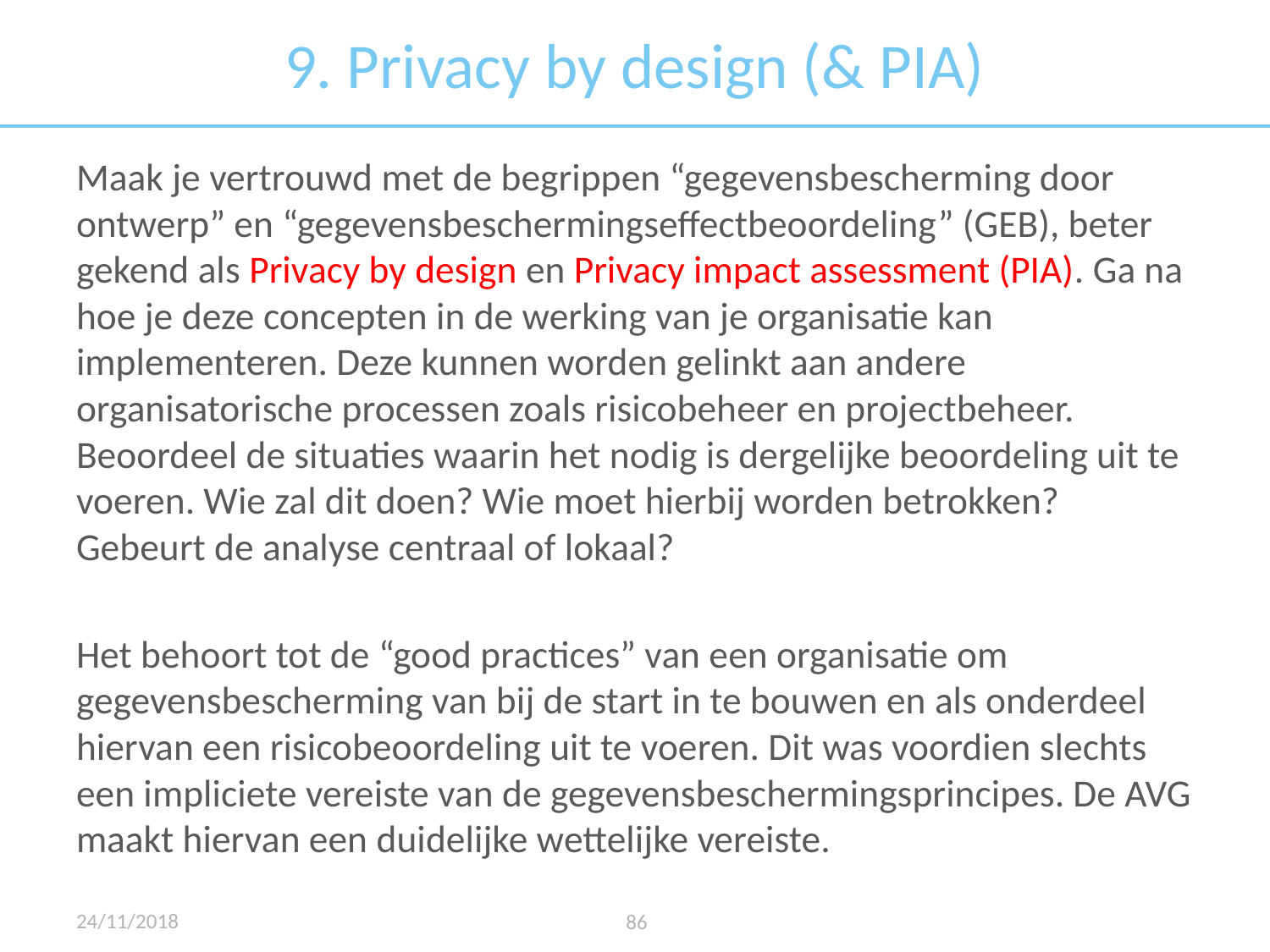

# 9. Privacy by design (& PIA)
Maak je vertrouwd met de begrippen “gegevensbescherming door ontwerp” en “gegevensbeschermingseffectbeoordeling” (GEB), beter gekend als Privacy by design en Privacy impact assessment (PIA). Ga na hoe je deze concepten in de werking van je organisatie kan implementeren. Deze kunnen worden gelinkt aan andere organisatorische processen zoals risicobeheer en projectbeheer. Beoordeel de situaties waarin het nodig is dergelijke beoordeling uit te voeren. Wie zal dit doen? Wie moet hierbij worden betrokken? Gebeurt de analyse centraal of lokaal?

Het behoort tot de “good practices” van een organisatie om gegevensbescherming van bij de start in te bouwen en als onderdeel hiervan een risicobeoordeling uit te voeren. Dit was voordien slechts een impliciete vereiste van de gegevensbeschermingsprincipes. De AVG maakt hiervan een duidelijke wettelijke vereiste.
24/11/2018
86